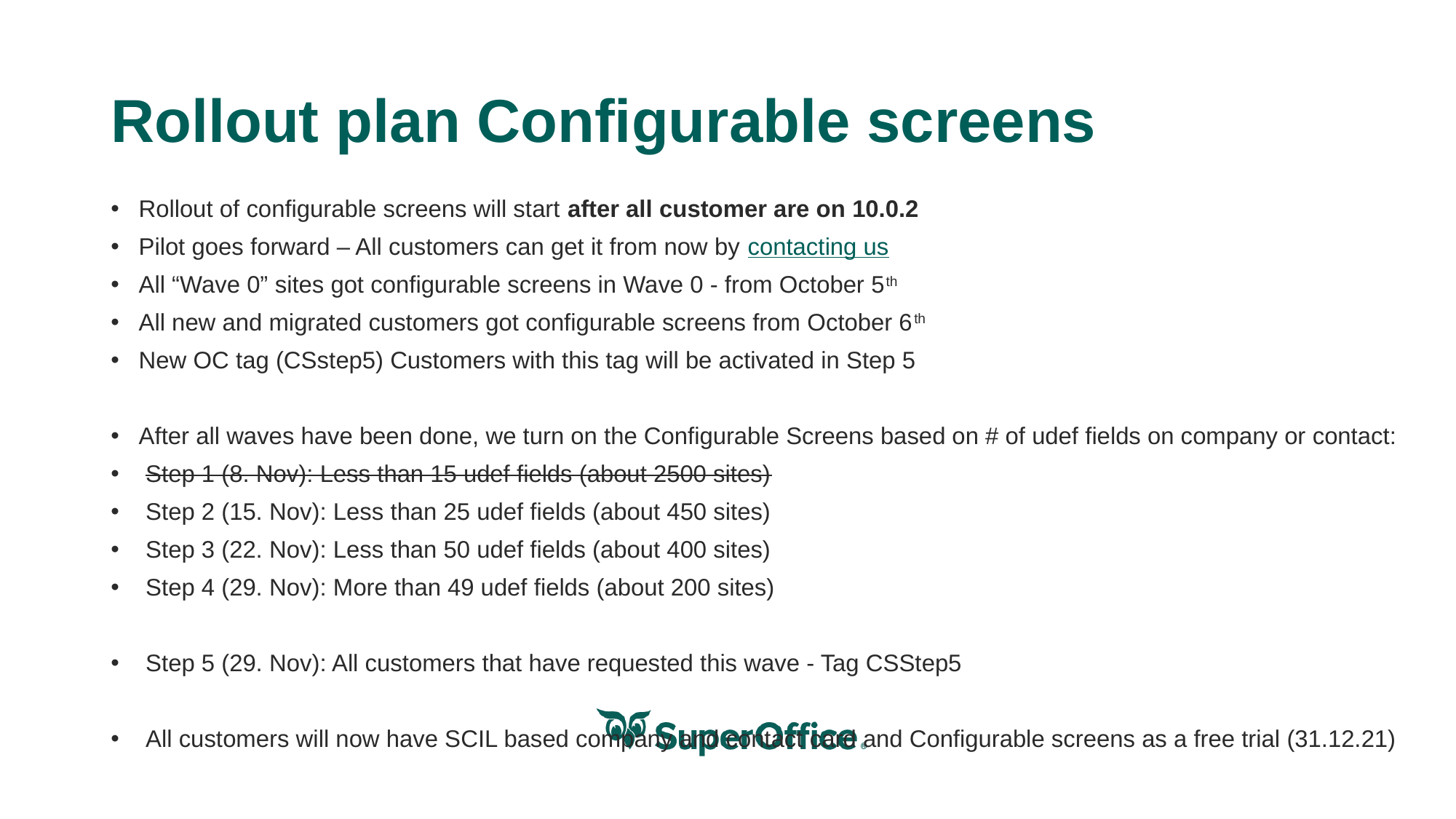

# Rollout plan Configurable screens
Rollout of configurable screens will start after all customer are on 10.0.2
Pilot goes forward – All customers can get it from now by contacting us
All “Wave 0” sites got configurable screens in Wave 0 - from October 5th
All new and migrated customers got configurable screens from October 6th
New OC tag (CSstep5) Customers with this tag will be activated in Step 5

After all waves have been done, we turn on the Configurable Screens based on # of udef fields on company or contact:
Step 1 (8. Nov): Less than 15 udef fields (about 2500 sites)
Step 2 (15. Nov): Less than 25 udef fields (about 450 sites)
Step 3 (22. Nov): Less than 50 udef fields (about 400 sites)
Step 4 (29. Nov): More than 49 udef fields (about 200 sites)

Step 5 (29. Nov): All customers that have requested this wave - Tag CSStep5

All customers will now have SCIL based company and contact card and Configurable screens as a free trial (31.12.21)